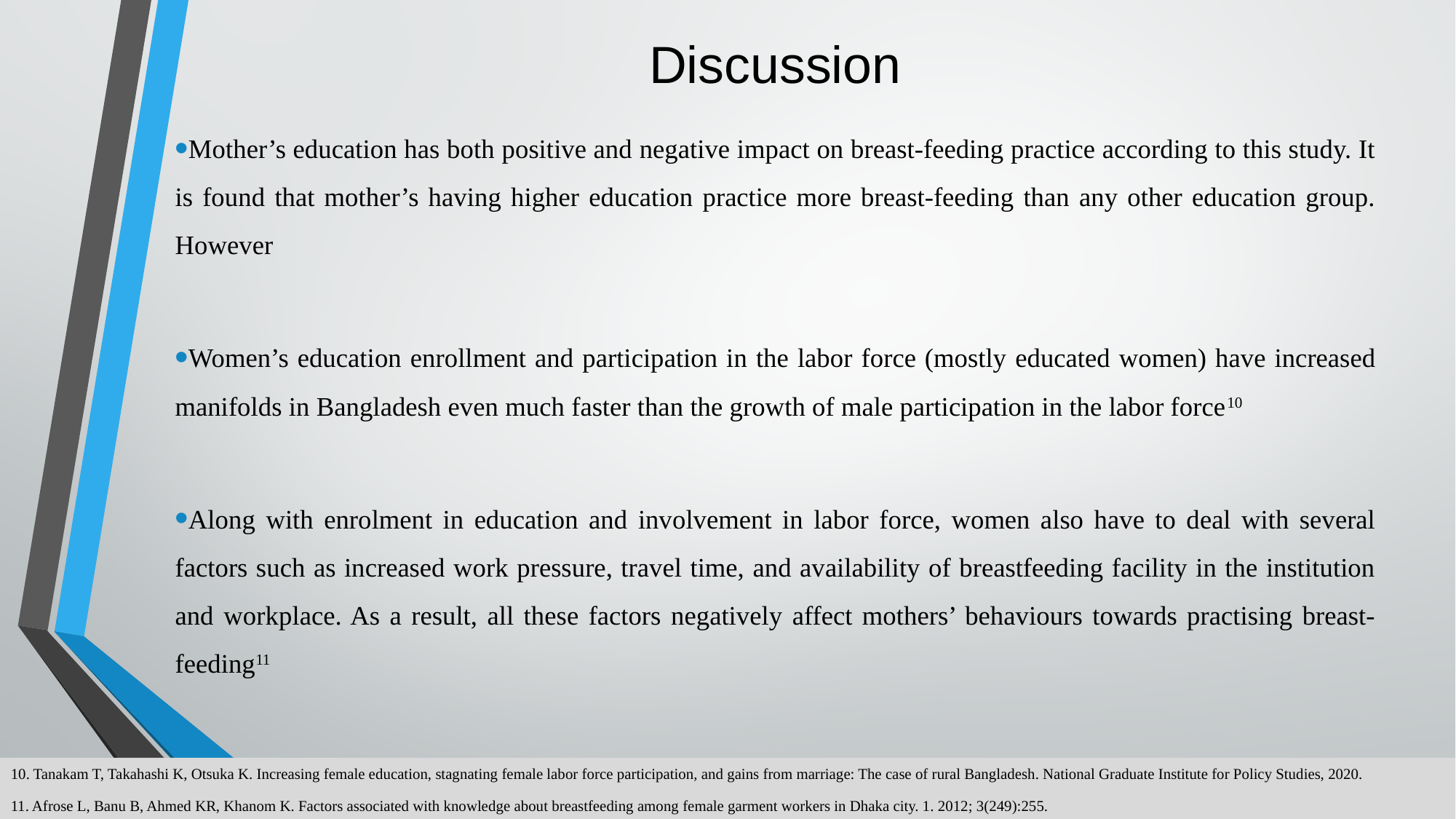

# Discussion
Mother’s education has both positive and negative impact on breast-feeding practice according to this study. It is found that mother’s having higher education practice more breast-feeding than any other education group. However

Women’s education enrollment and participation in the labor force (mostly educated women) have increased manifolds in Bangladesh even much faster than the growth of male participation in the labor force10

Along with enrolment in education and involvement in labor force, women also have to deal with several factors such as increased work pressure, travel time, and availability of breastfeeding facility in the institution and workplace. As a result, all these factors negatively affect mothers’ behaviours towards practising breast-feeding11
10. Tanakam T, Takahashi K, Otsuka K. Increasing female education, stagnating female labor force participation, and gains from marriage: The case of rural Bangladesh. National Graduate Institute for Policy Studies, 2020.
11. Afrose L, Banu B, Ahmed KR, Khanom K. Factors associated with knowledge about breastfeeding among female garment workers in Dhaka city. 1. 2012; 3(249):255.